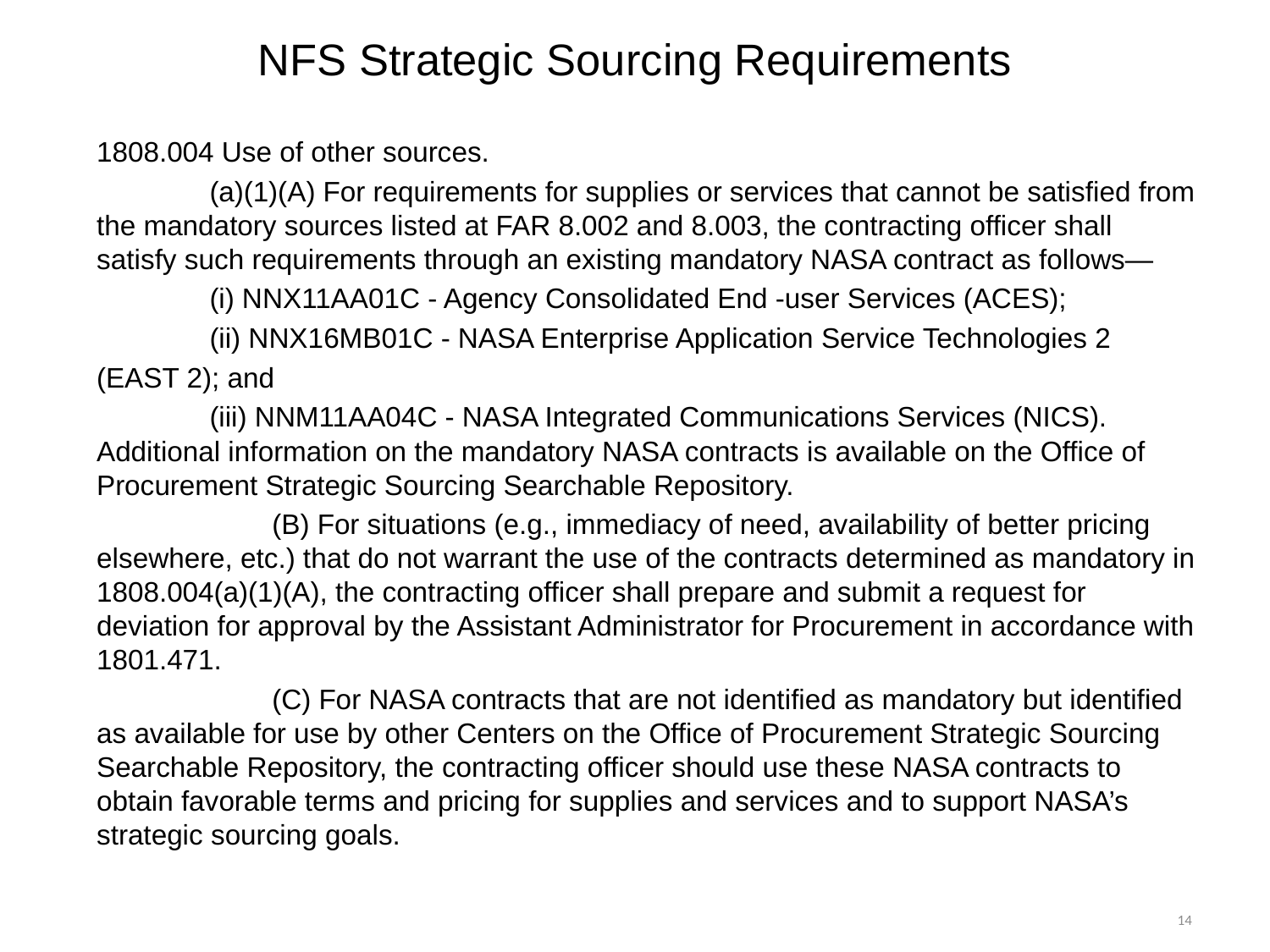

# NFS Strategic Sourcing Requirements
1808.004 Use of other sources.
	(a)(1)(A) For requirements for supplies or services that cannot be satisfied from the mandatory sources listed at FAR 8.002 and 8.003, the contracting officer shall satisfy such requirements through an existing mandatory NASA contract as follows—
		(i) NNX11AA01C - Agency Consolidated End -user Services (ACES);
		(ii) NNX16MB01C - NASA Enterprise Application Service Technologies 2
(EAST 2); and
		(iii) NNM11AA04C - NASA Integrated Communications Services (NICS).  Additional information on the mandatory NASA contracts is available on the Office of Procurement Strategic Sourcing Searchable Repository.
	        (B) For situations (e.g., immediacy of need, availability of better pricing elsewhere, etc.) that do not warrant the use of the contracts determined as mandatory in 1808.004(a)(1)(A), the contracting officer shall prepare and submit a request for deviation for approval by the Assistant Administrator for Procurement in accordance with 1801.471.
	        (C) For NASA contracts that are not identified as mandatory but identified as available for use by other Centers on the Office of Procurement Strategic Sourcing Searchable Repository, the contracting officer should use these NASA contracts to obtain favorable terms and pricing for supplies and services and to support NASA’s strategic sourcing goals.

14